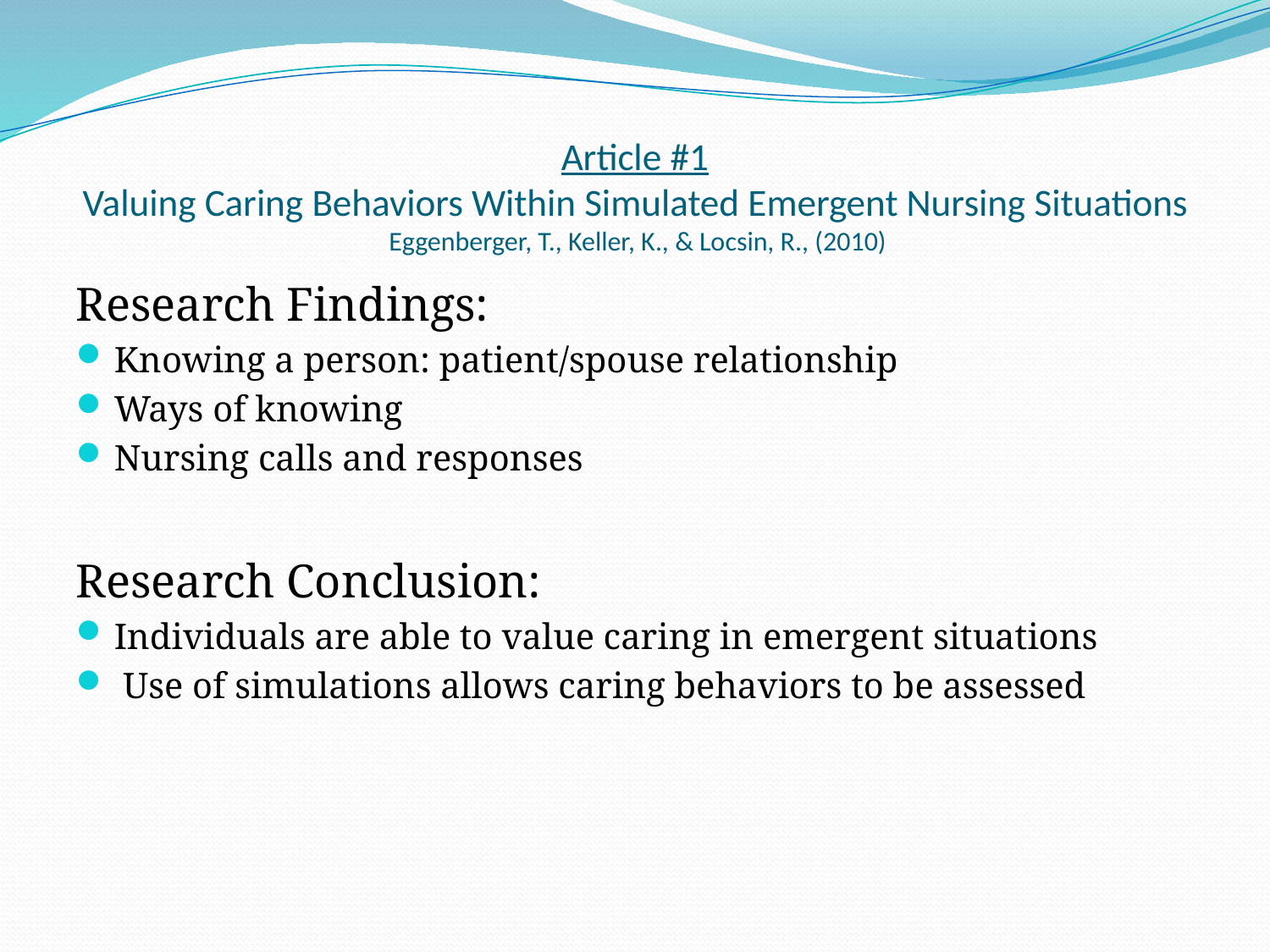

# Article #1 Valuing Caring Behaviors Within Simulated Emergent Nursing Situations Eggenberger, T., Keller, K., & Locsin, R., (2010)
Research Findings:
Knowing a person: patient/spouse relationship
Ways of knowing
Nursing calls and responses

Research Conclusion:
Individuals are able to value caring in emergent situations
 Use of simulations allows caring behaviors to be assessed